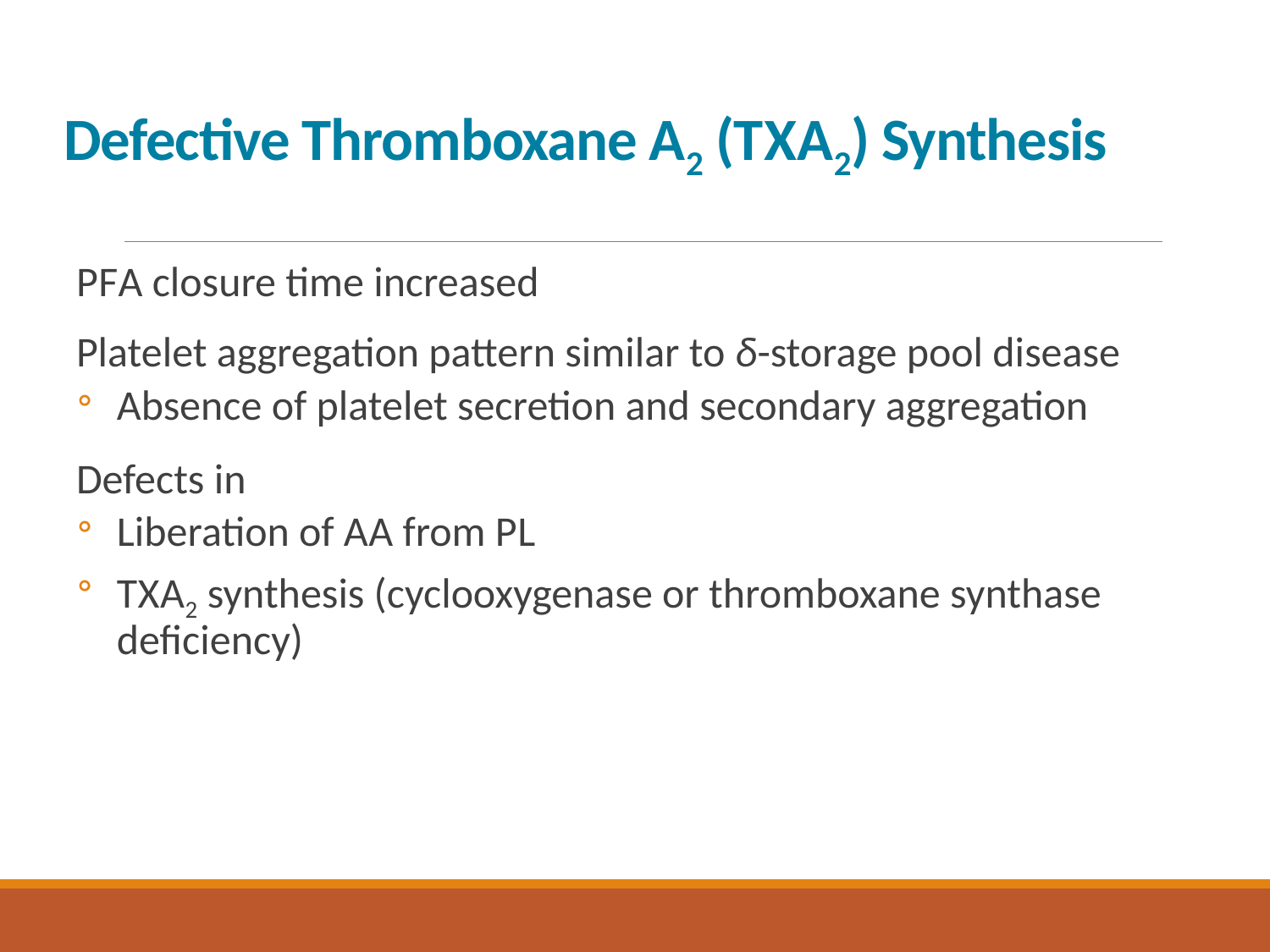

# Defective Thromboxane A2 (T X A 2) Synthesis
P F A closure time increased
Platelet aggregation pattern similar to δ-storage pool disease
Absence of platelet secretion and secondary aggregation
Defects in
Liberation of A A from P L
T X A 2 synthesis (cyclooxygenase or thromboxane synthase deficiency)